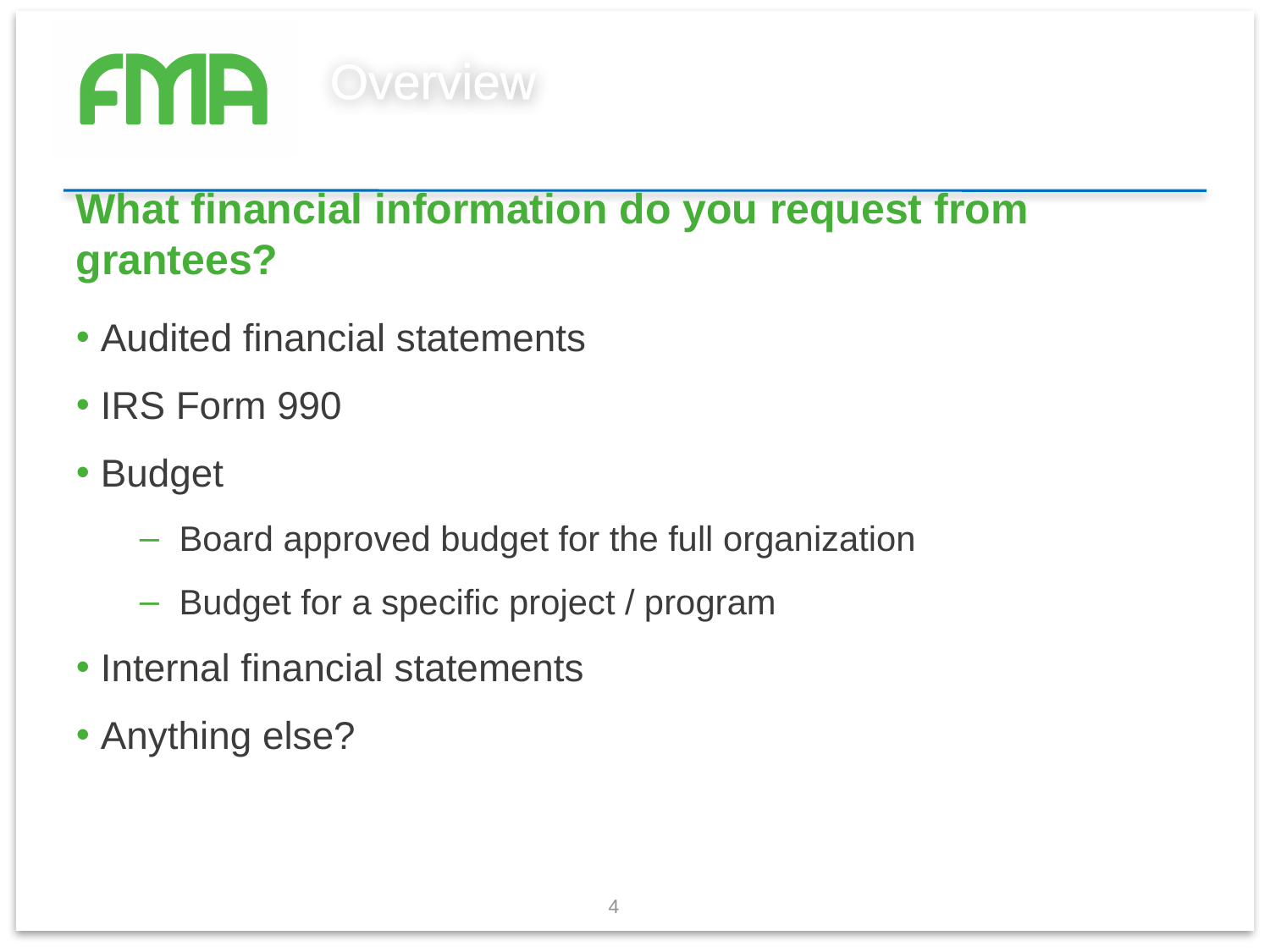

# Overview
What financial information do you request from grantees?
Audited financial statements
IRS Form 990
Budget
Board approved budget for the full organization
Budget for a specific project / program
Internal financial statements
Anything else?